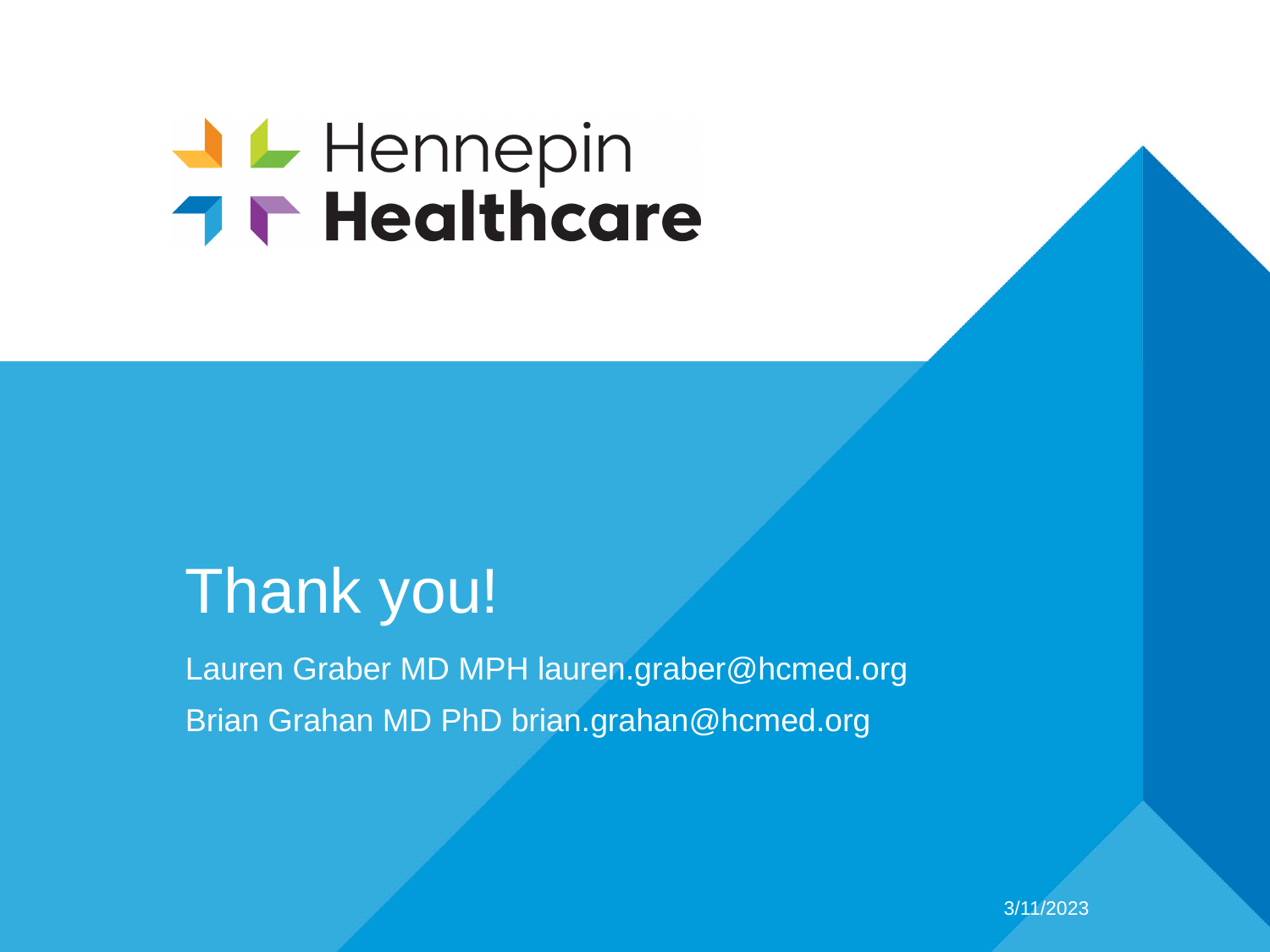

# Thank you!
Lauren Graber MD MPH lauren.graber@hcmed.org
Brian Grahan MD PhD brian.grahan@hcmed.org
3/11/2023